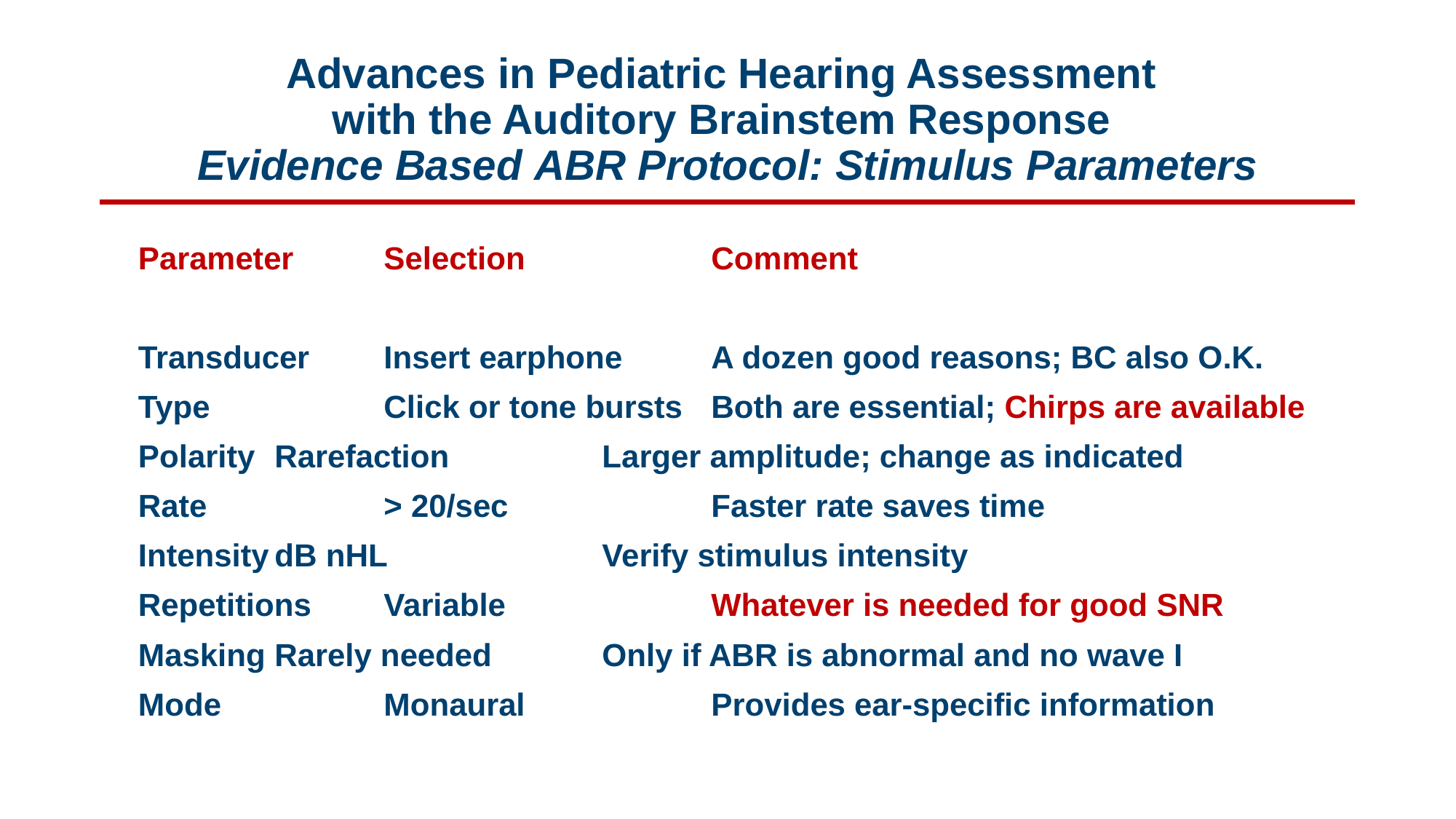

# Advances in Pediatric Hearing Assessment with the Auditory Brainstem Response Evidence Based ABR Protocol: Stimulus Parameters
Parameter	Selection		Comment

Transducer	Insert earphone	A dozen good reasons; BC also O.K.
Type		Click or tone bursts	Both are essential; Chirps are available
Polarity	Rarefaction		Larger amplitude; change as indicated
Rate		> 20/sec		Faster rate saves time
Intensity	dB nHL		Verify stimulus intensity
Repetitions	Variable		Whatever is needed for good SNR
Masking	Rarely needed		Only if ABR is abnormal and no wave I
Mode		Monaural		Provides ear-specific information